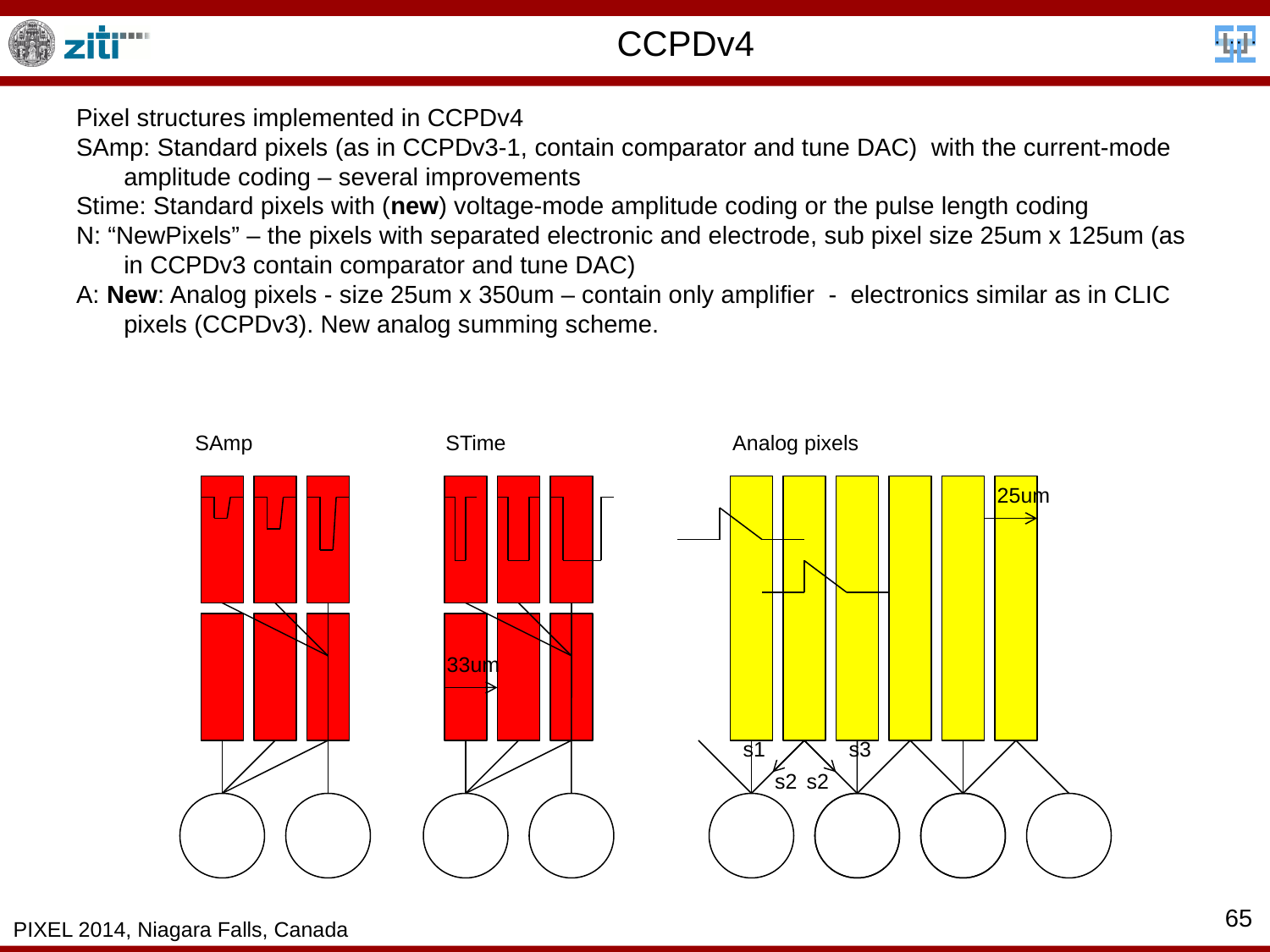

# CCPDv4
Pixel structures implemented in CCPDv4
SAmp: Standard pixels (as in CCPDv3-1, contain comparator and tune DAC)  with the current-mode amplitude coding – several improvements
Stime: Standard pixels with (new) voltage-mode amplitude coding or the pulse length coding
N: “NewPixels” – the pixels with separated electronic and electrode, sub pixel size 25um x 125um (as in CCPDv3 contain comparator and tune DAC)
A: New: Analog pixels - size 25um x 350um – contain only amplifier  -  electronics similar as in CLIC pixels (CCPDv3). New analog summing scheme.
SAmp
STime

33um

Analog pixels

25um

s1
s3
s2
s2

65